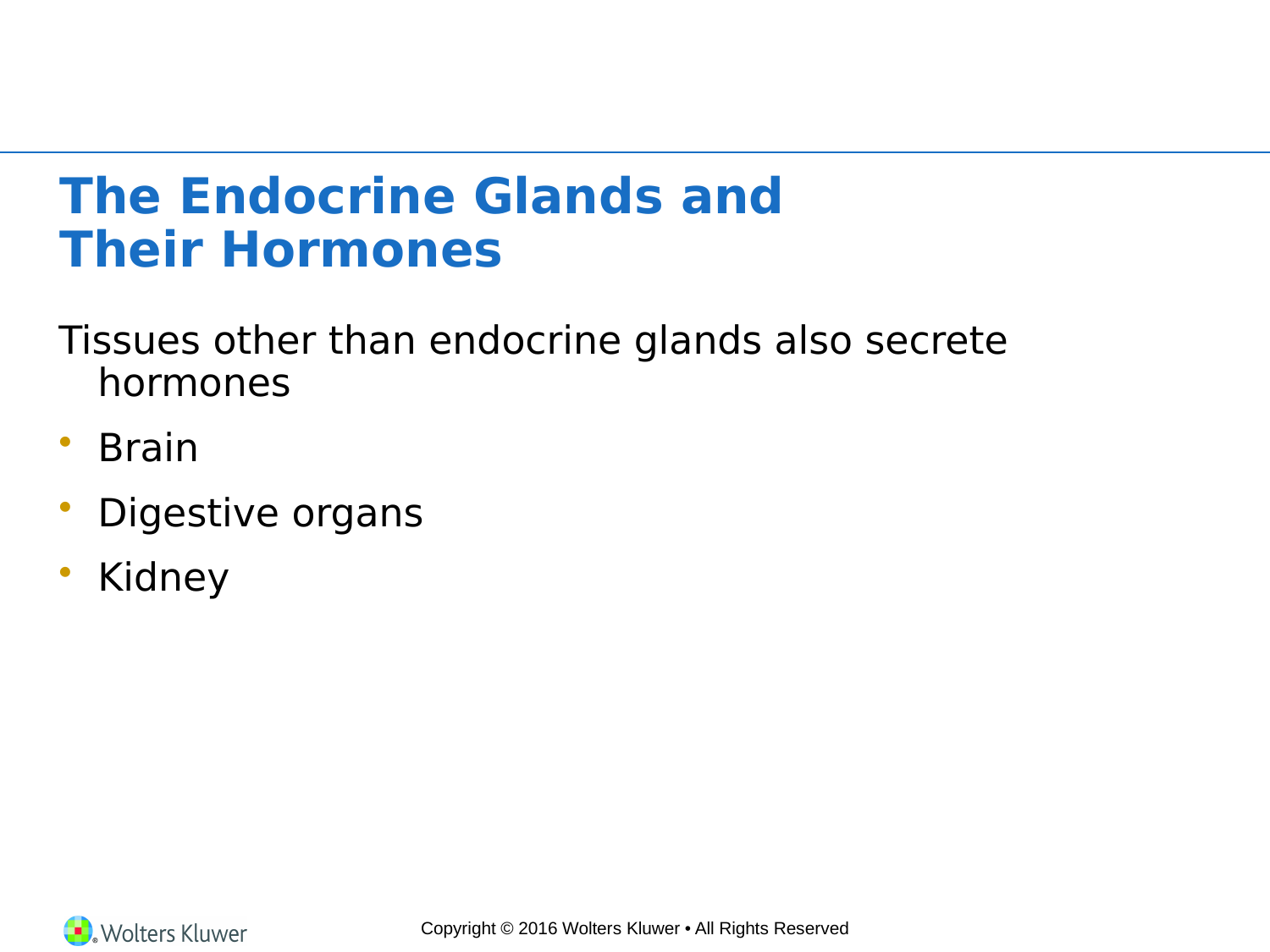

# The Endocrine Glands and Their Hormones
Tissues other than endocrine glands also secrete hormones
Brain
Digestive organs
Kidney